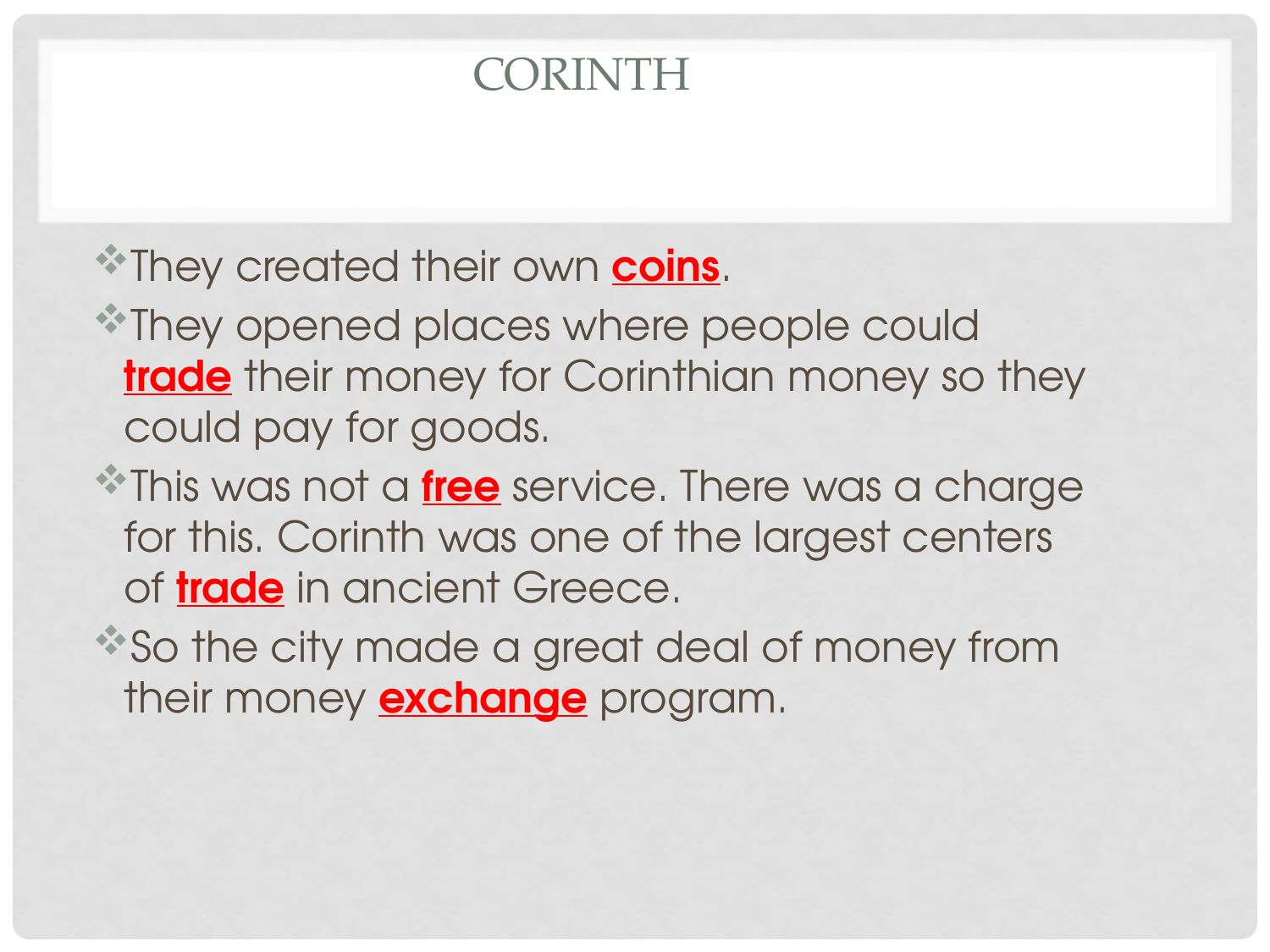

# Corinth
They created their own coins.
They opened places where people could trade their money for Corinthian money so they could pay for goods.
This was not a free service. There was a charge for this. Corinth was one of the largest centers of trade in ancient Greece.
So the city made a great deal of money from their money exchange program.